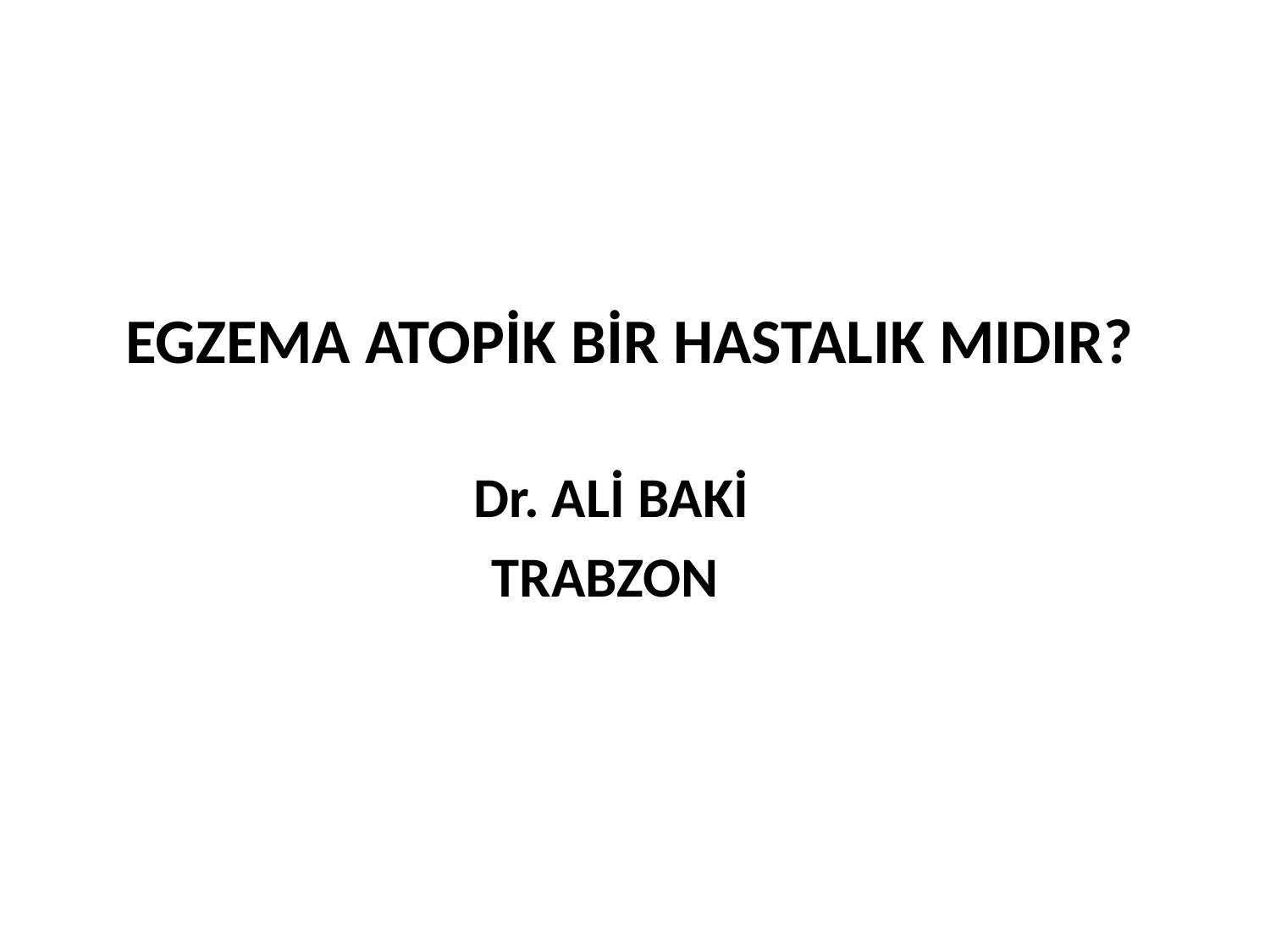

# EGZEMA ATOPİK BİR HASTALIK MIDIR?

 Dr. ALİ BAKİ
TRABZON